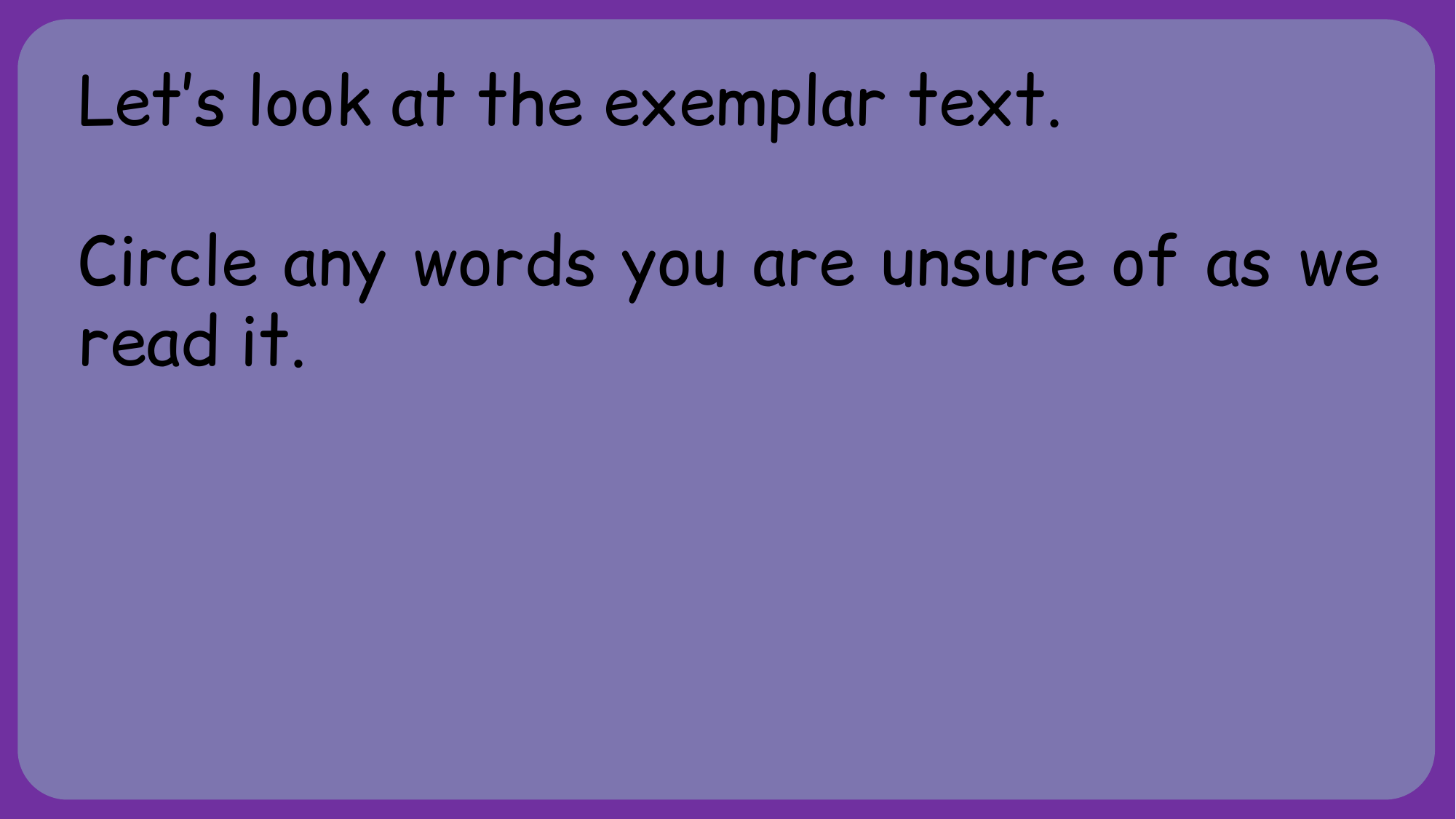

Let’s look at the exemplar text.

Circle any words you are unsure of as we read it.